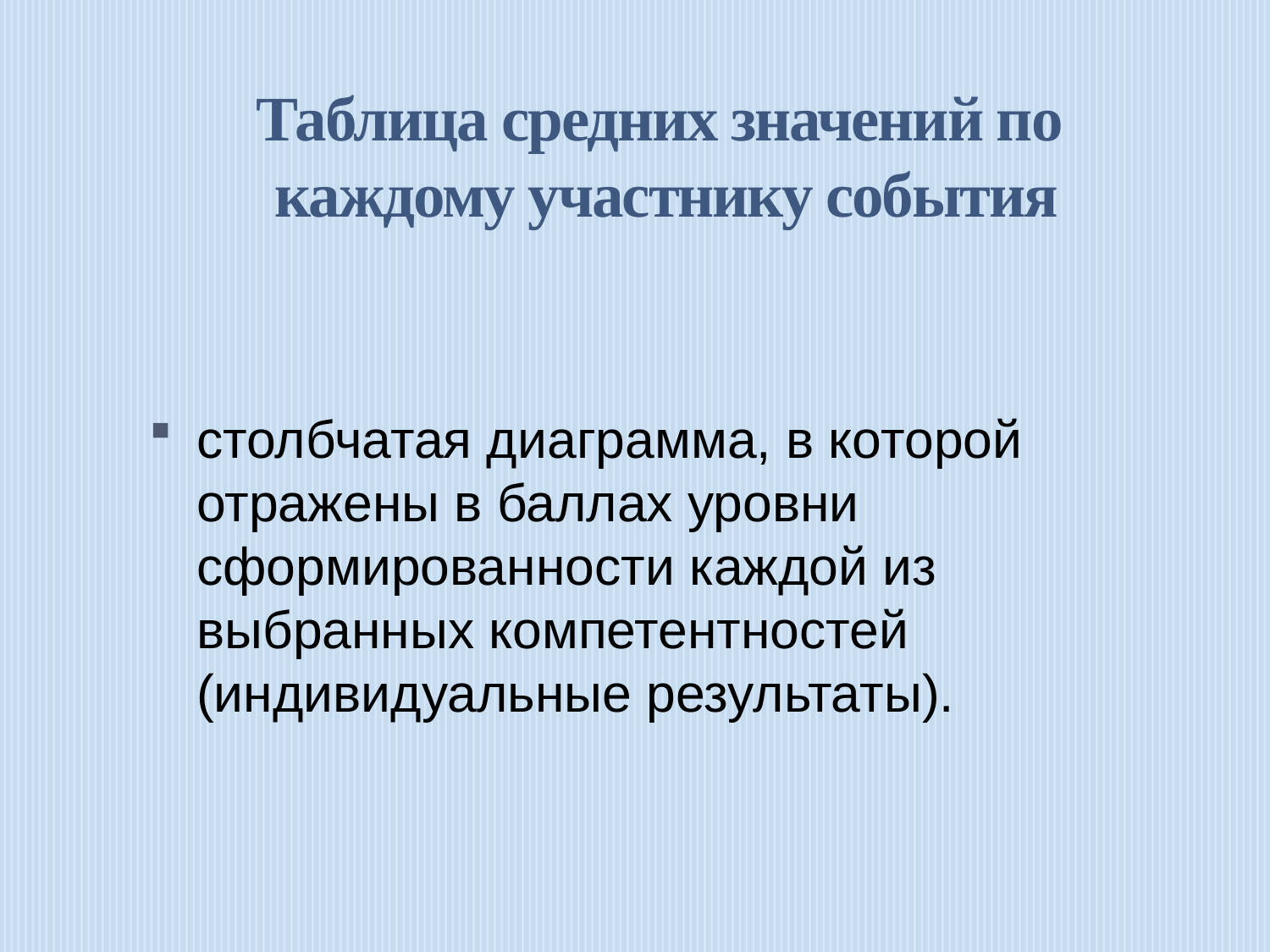

# Таблица средних значений по каждому участнику события

столбчатая диаграмма, в которой отражены в баллах уровни сформированности каждой из выбранных компетентностей (индивидуальные результаты).